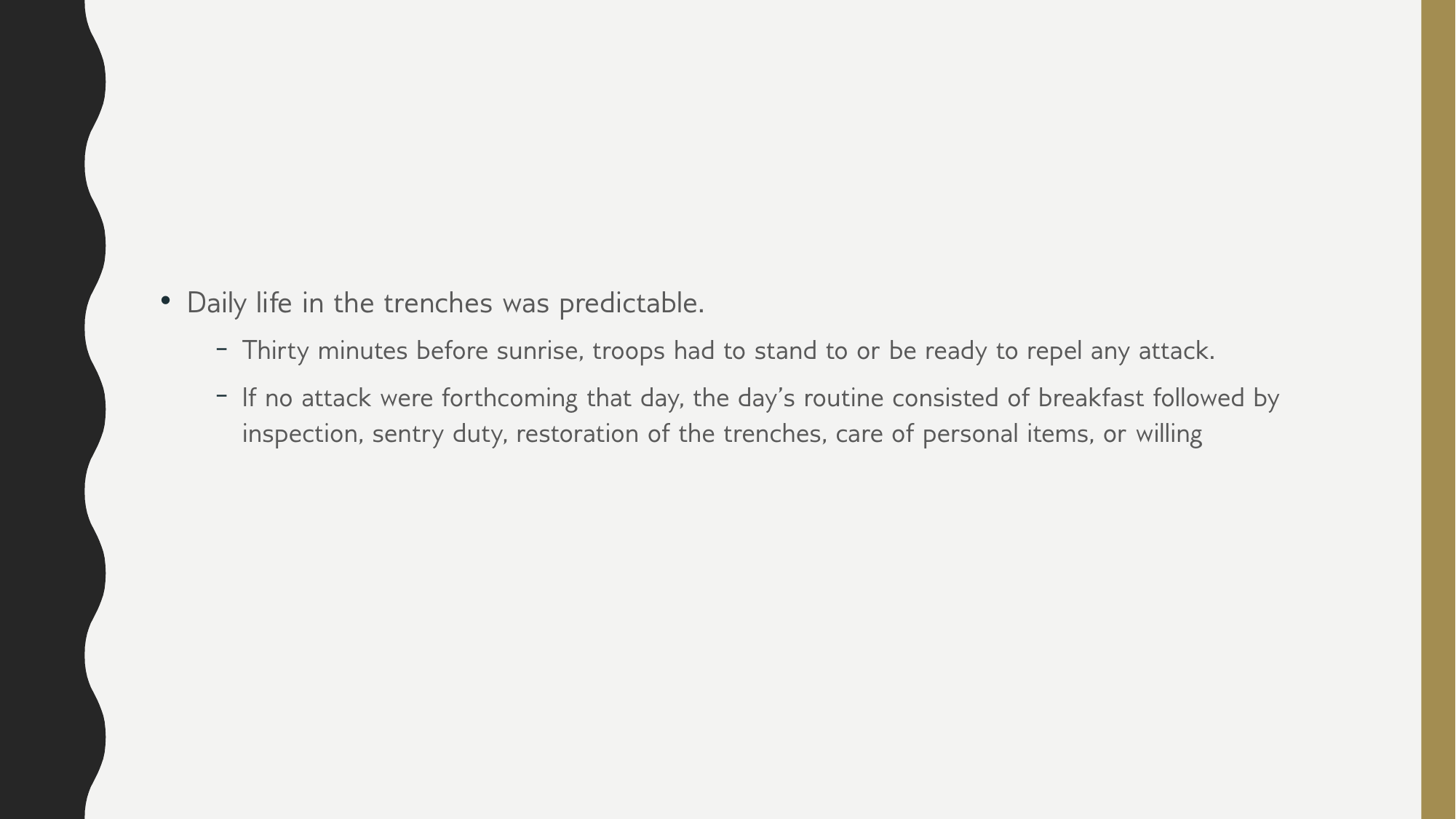

#
Daily life in the trenches was predictable.
Thirty minutes before sunrise, troops had to stand to or be ready to repel any attack.
If no attack were forthcoming that day, the day’s routine consisted of breakfast followed by inspection, sentry duty, restoration of the trenches, care of personal items, or willing